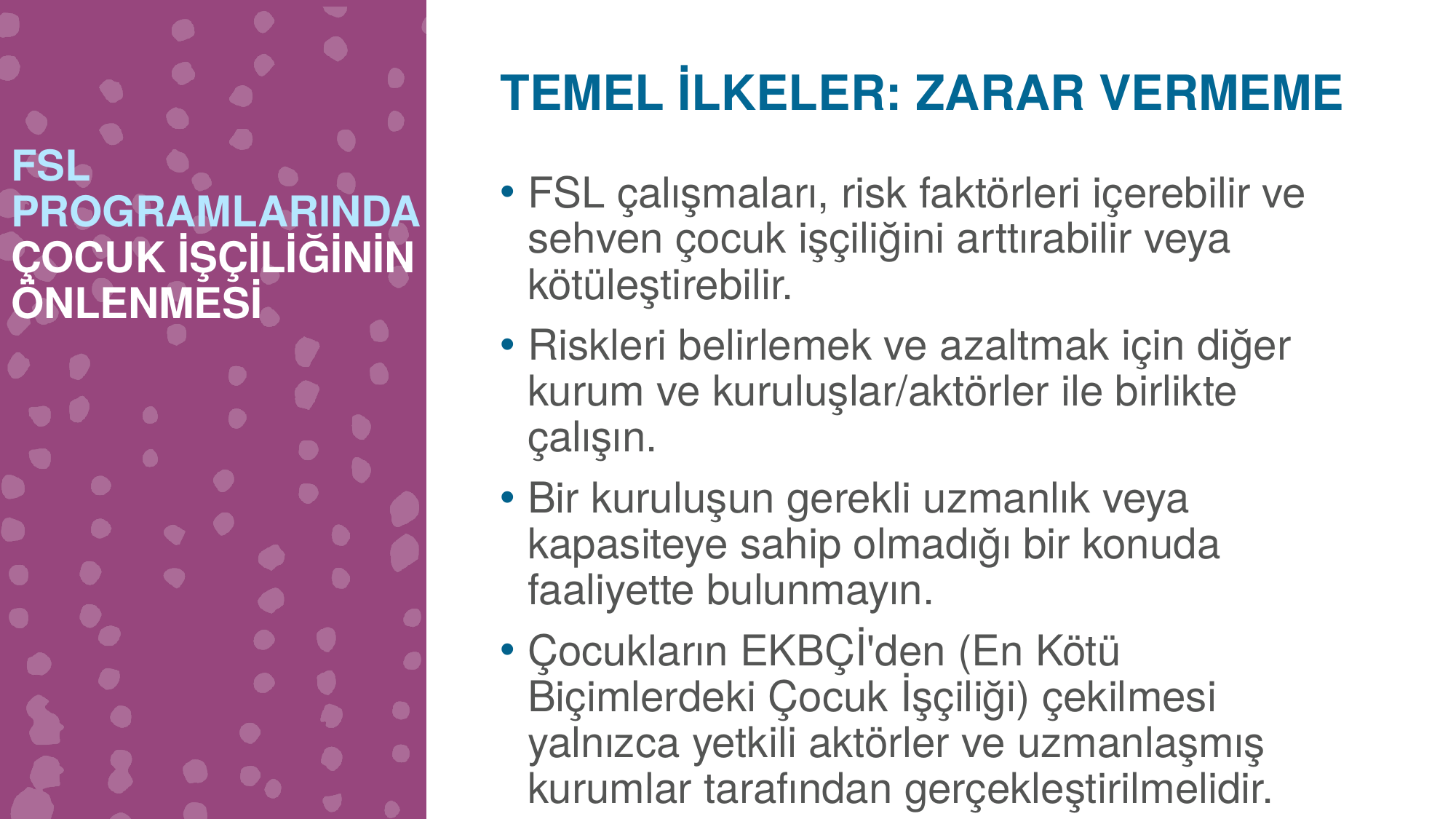

TEMEL İLKELER: ZARAR VERMEME
FSL PROGRAMLARINDA
ÇOCUK İŞÇİLİĞİNİN ÖNLENMESİ
FSL çalışmaları, risk faktörleri içerebilir ve sehven çocuk işçiliğini arttırabilir veya kötüleştirebilir.
Riskleri belirlemek ve azaltmak için diğer kurum ve kuruluşlar/aktörler ile birlikte çalışın.
Bir kuruluşun gerekli uzmanlık veya kapasiteye sahip olmadığı bir konuda faaliyette bulunmayın.
Çocukların EKBÇİ'den (En Kötü Biçimlerdeki Çocuk İşçiliği) çekilmesi yalnızca yetkili aktörler ve uzmanlaşmış kurumlar tarafından gerçekleştirilmelidir.